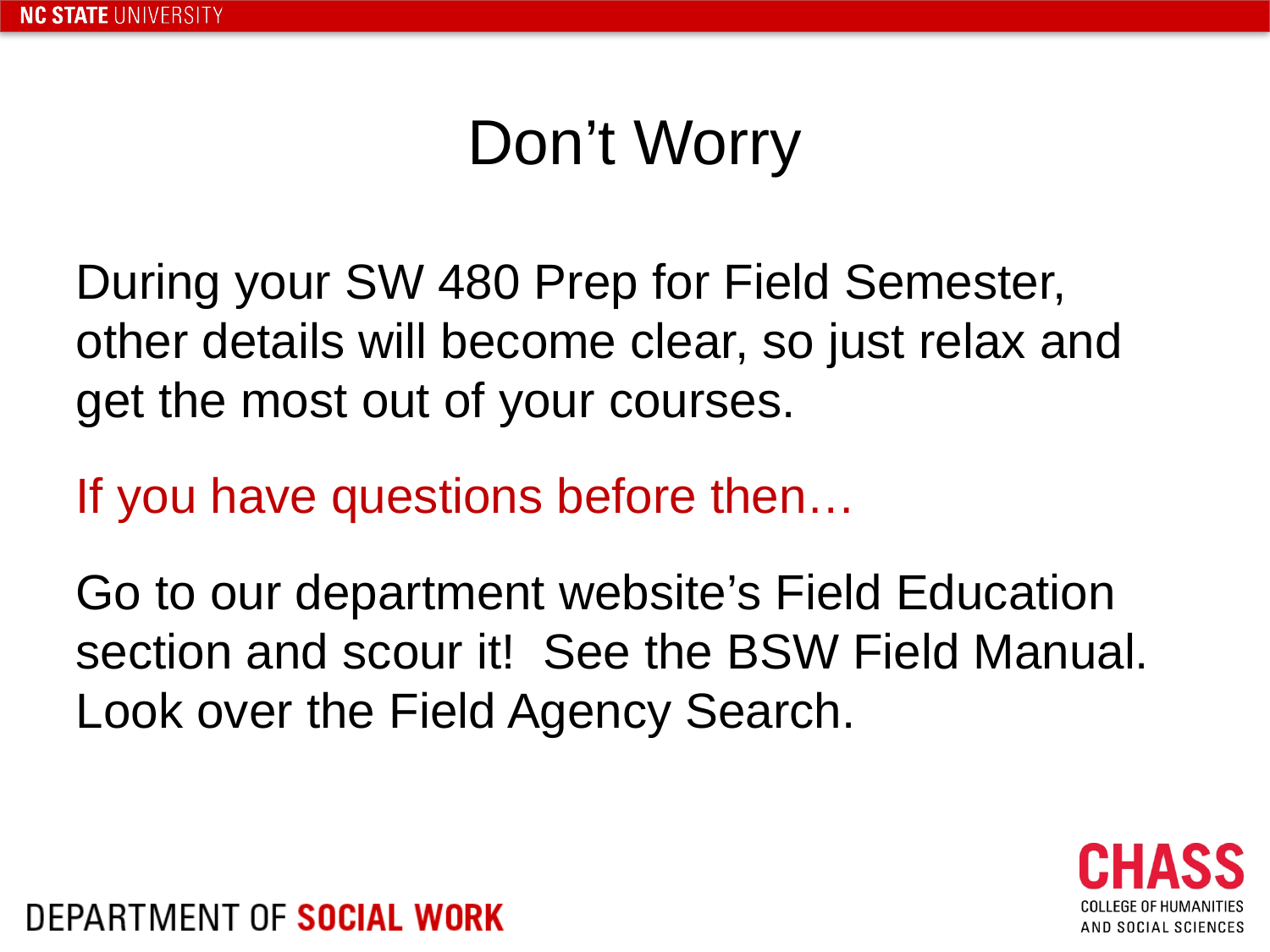

# Don’t Worry
During your SW 480 Prep for Field Semester, other details will become clear, so just relax and get the most out of your courses.

If you have questions before then…

Go to our department website’s Field Education section and scour it!  See the BSW Field Manual.  Look over the Field Agency Search.